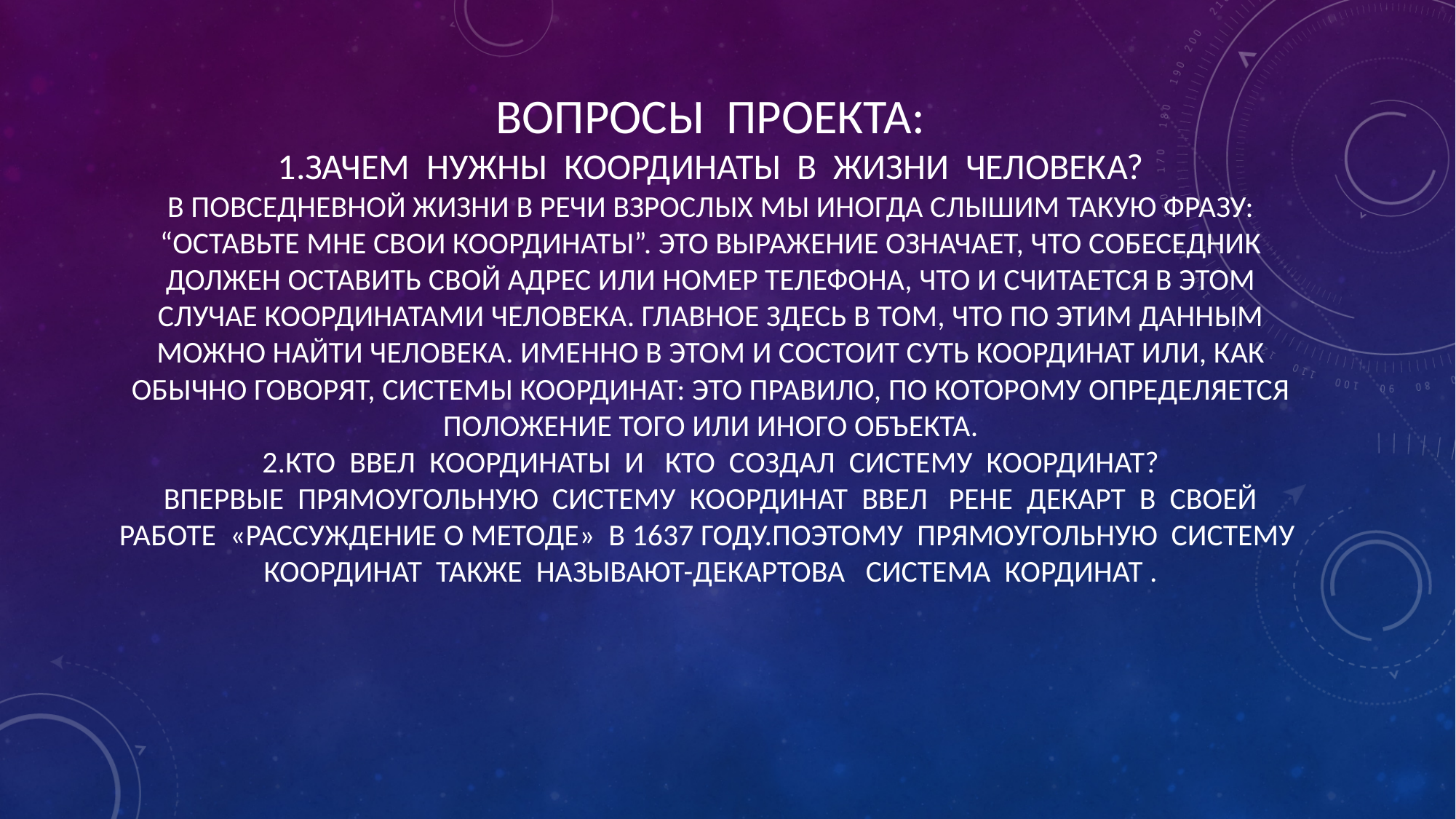

# Вопросы  проекта: 1.зачем  нужны  координаты  в  жизни  человека? В повседневной жизни в речи взрослых мы иногда слышим такую фразу: “Оставьте мне свои координаты”. Это выражение означает, что собеседник должен оставить свой адрес или номер телефона, что и считается в этом случае координатами человека. Главное здесь в том, что по этим данным можно найти человека. Именно в этом и состоит суть координат или, как обычно говорят, системы координат: это правило, по которому определяется положение того или иного объекта. 2.кто  ввел  координаты  и   кто  создал  систему  координат? Впервые  прямоугольную  систему  координат  ввел   рене  декарт  в  своей работе  «рассуждение о методе»  в 1637 году.поэтому  прямоугольную  систему  координат  также  называют-декартова   система  кординат .